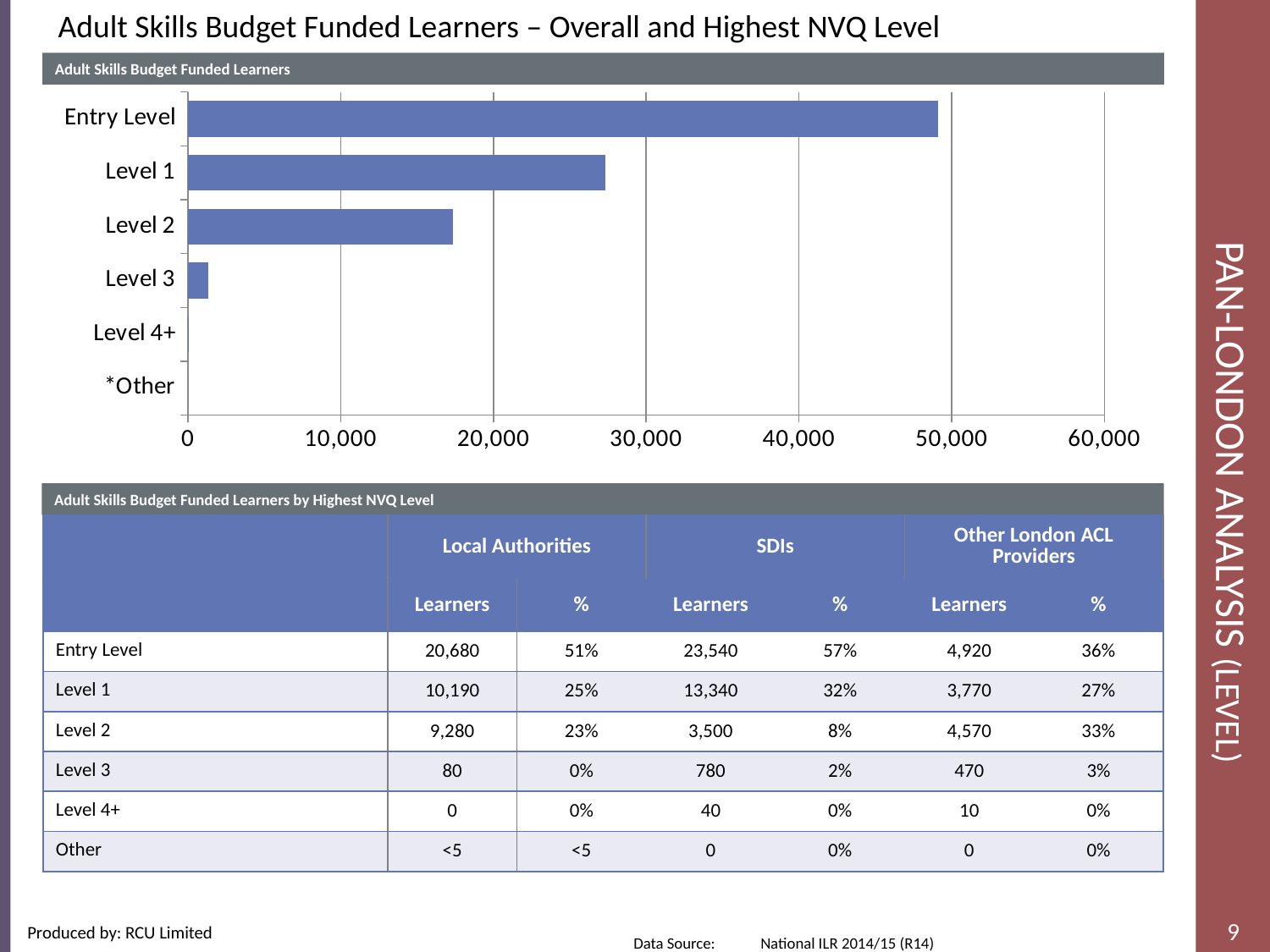

Adult Skills Budget Funded Learners – Overall and Highest NVQ Level
Adult Skills Budget Funded Learners
# Pan-London Analysis (Level)

### Chart

| Category | Series 1 |
|---|---|
| Entry Level | 49130.0 |
| Level 1 | 27310.0 |
| Level 2 | 17350.0 |
| Level 3 | 1330.0 |
| Level 4+ | 40.0 |
| *Other | 0.0 |
Adult Skills Budget Funded Learners by Highest NVQ Level

|  | Local Authorities |  | SDIs |  | Other London ACL Providers |  |
| --- | --- | --- | --- | --- | --- | --- |
|  | Learners | % | Learners | % | Learners | % |
| Entry Level | 20,680 | 51% | 23,540 | 57% | 4,920 | 36% |
| Level 1 | 10,190 | 25% | 13,340 | 32% | 3,770 | 27% |
| Level 2 | 9,280 | 23% | 3,500 | 8% | 4,570 | 33% |
| Level 3 | 80 | 0% | 780 | 2% | 470 | 3% |
| Level 4+ | 0 | 0% | 40 | 0% | 10 | 0% |
| Other | <5 | <5 | 0 | 0% | 0 | 0% |
Data Source: 	National ILR 2014/15 (R14)